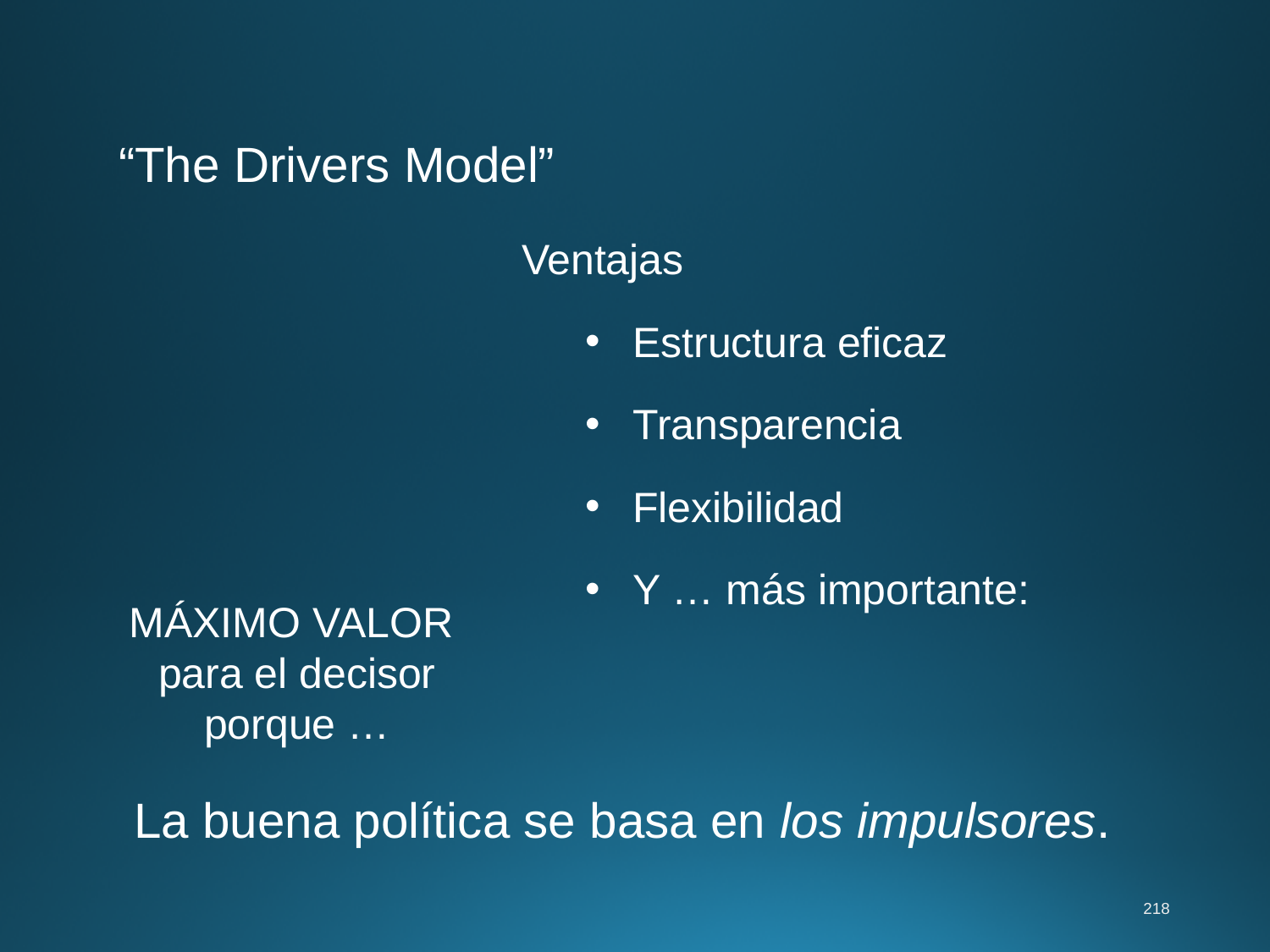

“The Drivers Model”
Ventajas
Estructura eficaz
Transparencia
Flexibilidad
Y … más importante:
MÁXIMO VALOR
para el decisor
porque …
La buena política se basa en los impulsores.
218